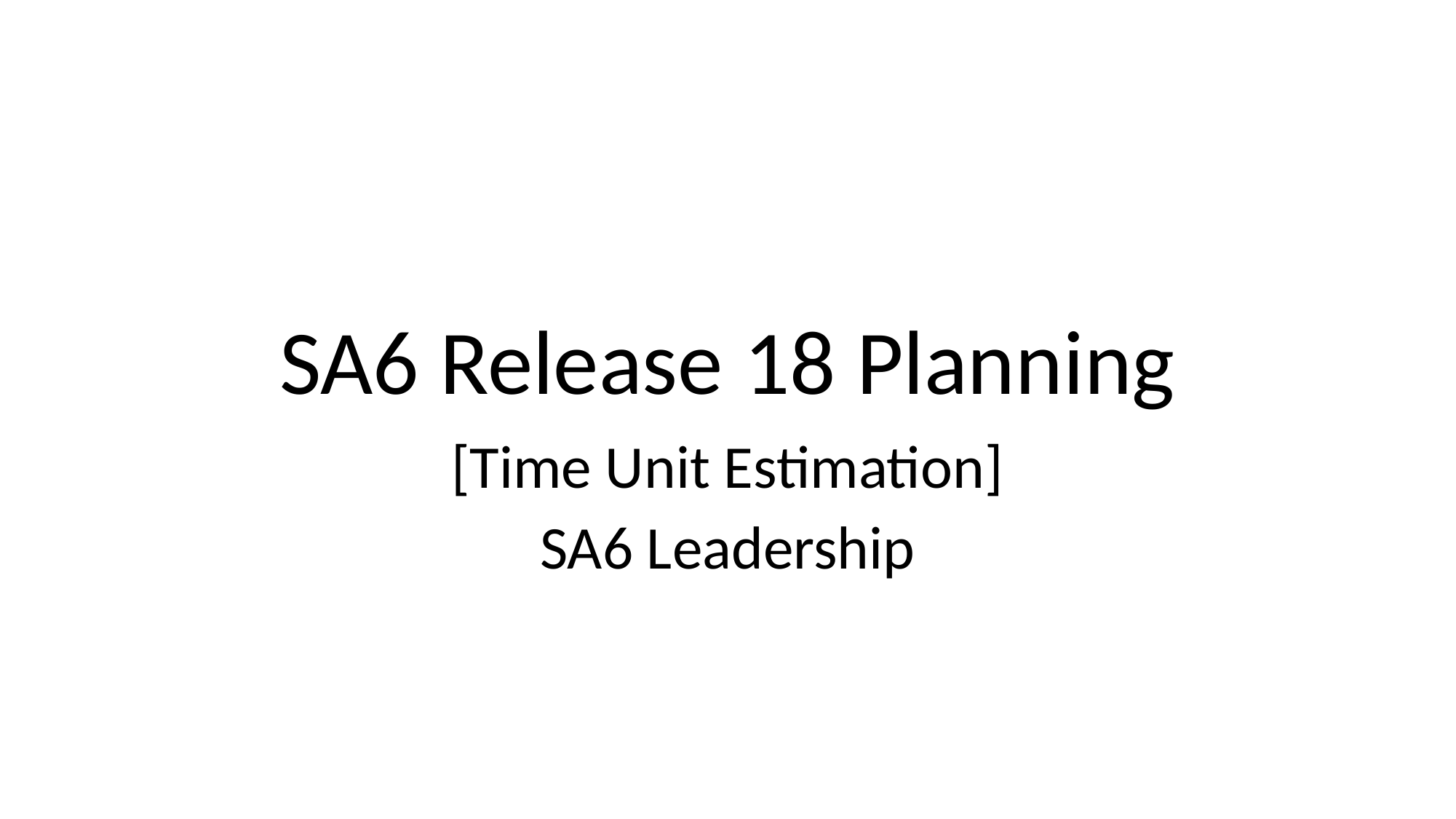

# SA6 Release 18 Planning
[Time Unit Estimation]
SA6 Leadership